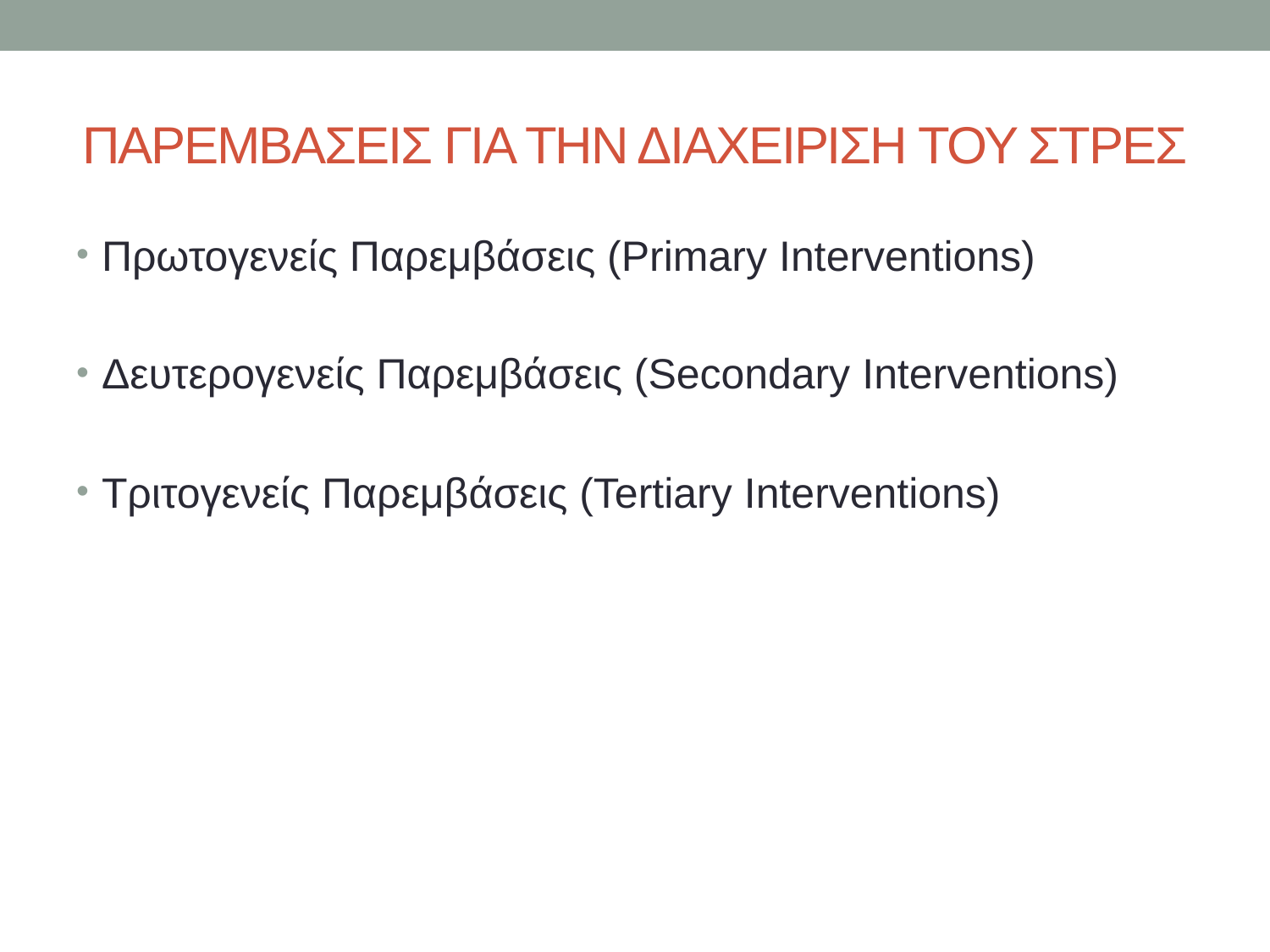

# ΠΑΡΕΜΒΑΣΕΙΣ ΓΙΑ ΤΗΝ ΔΙΑΧΕΙΡΙΣΗ ΤΟΥ ΣΤΡΕΣ
Πρωτογενείς Παρεμβάσεις (Primary Interventions)

Δευτερογενείς Παρεμβάσεις (Secondary Interventions)

Τριτογενείς Παρεμβάσεις (Tertiary Interventions)